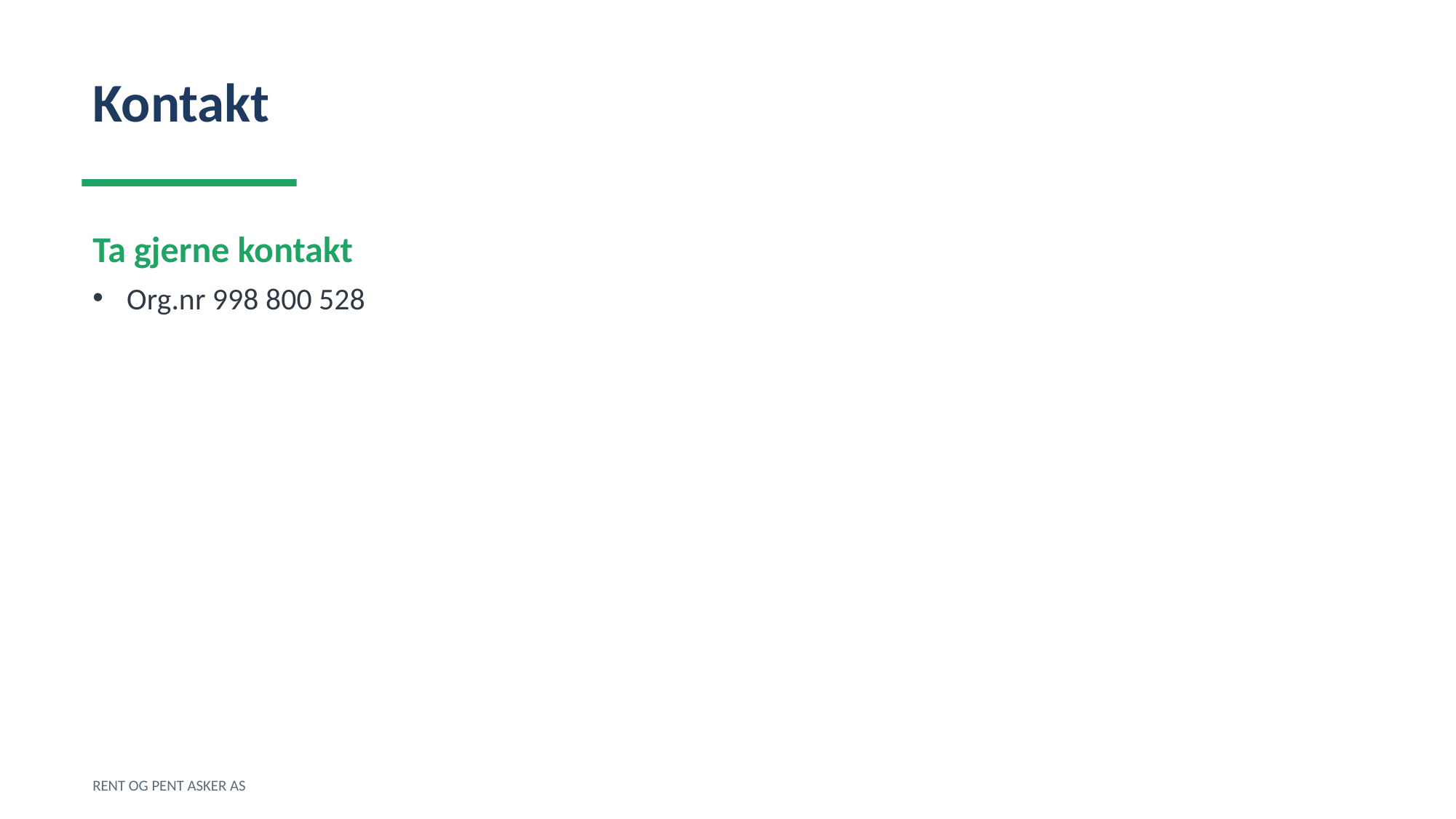

Kontakt

Ta gjerne kontakt
Org.nr 998 800 528
RENT OG PENT ASKER AS